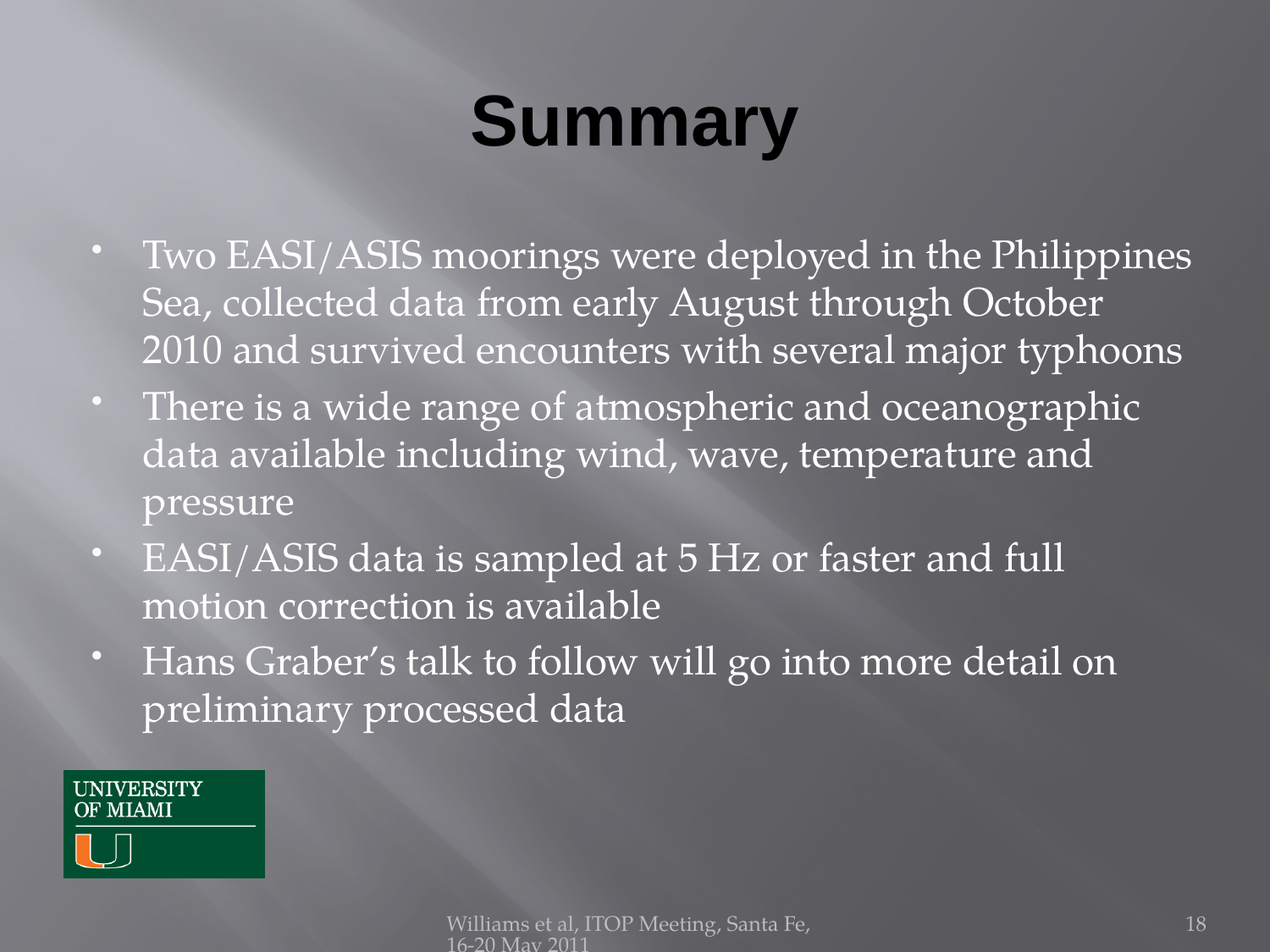

# Summary
Two EASI/ASIS moorings were deployed in the Philippines Sea, collected data from early August through October 2010 and survived encounters with several major typhoons
There is a wide range of atmospheric and oceanographic data available including wind, wave, temperature and pressure
EASI/ASIS data is sampled at 5 Hz or faster and full motion correction is available
Hans Graber’s talk to follow will go into more detail on preliminary processed data
Williams et al, ITOP Meeting, Santa Fe, 16-20 May 2011
18